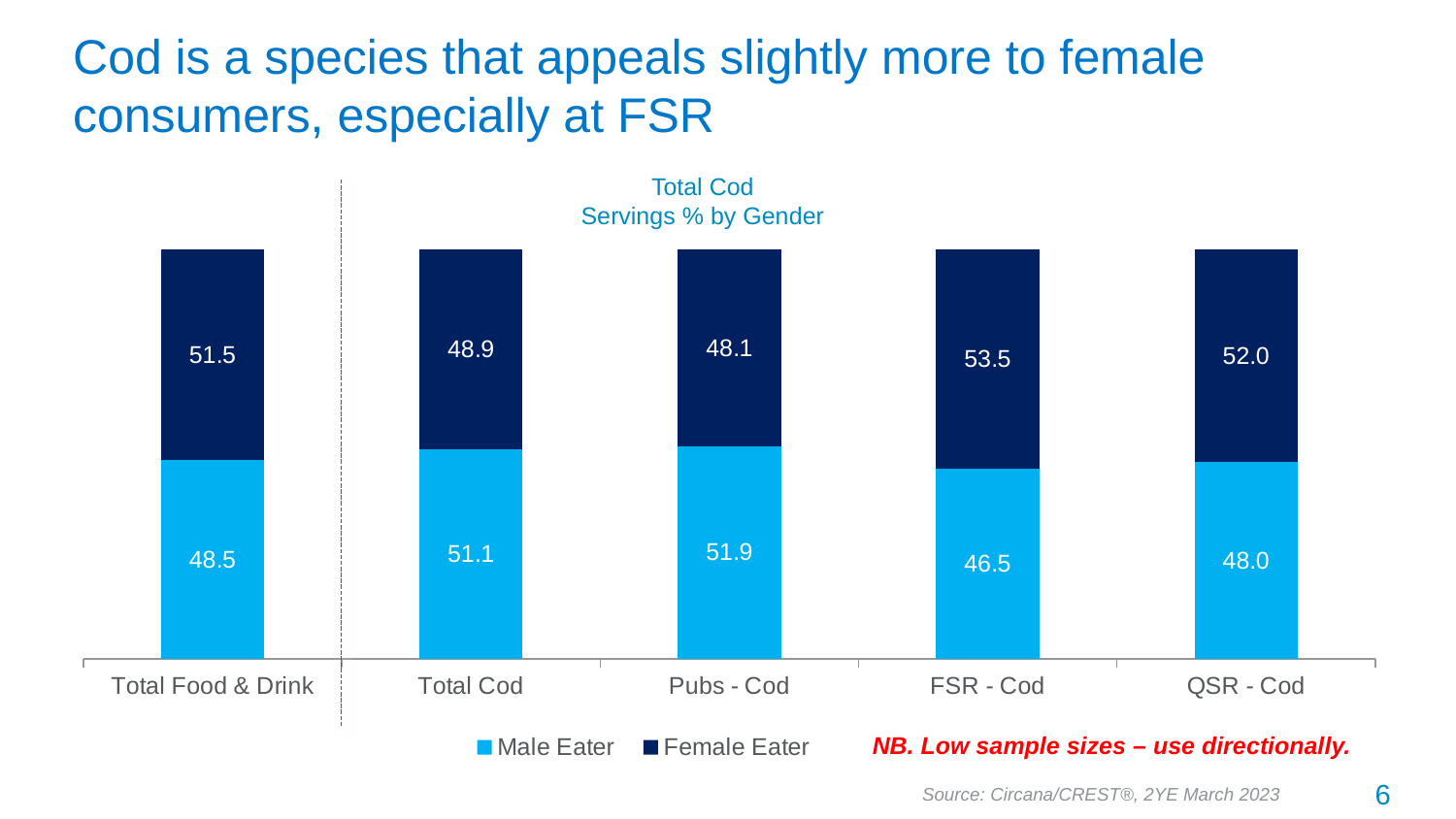

# Cod is a species that appeals slightly more to female consumers, especially at FSR
Total Cod
Servings % by Gender

### Chart

| Category | Male Eater | Female Eater |
|---|---|---|
| Total Food & Drink | 48.5 | 51.5 |
| Total Cod | 51.1 | 48.9 |
| Pubs - Cod | 51.9 | 48.1 |
| FSR - Cod | 46.5 | 53.5 |
| QSR - Cod | 48.0 | 52.0 |
NB. Low sample sizes – use directionally.
6
Source: Circana/CREST®, 2YE March 2023